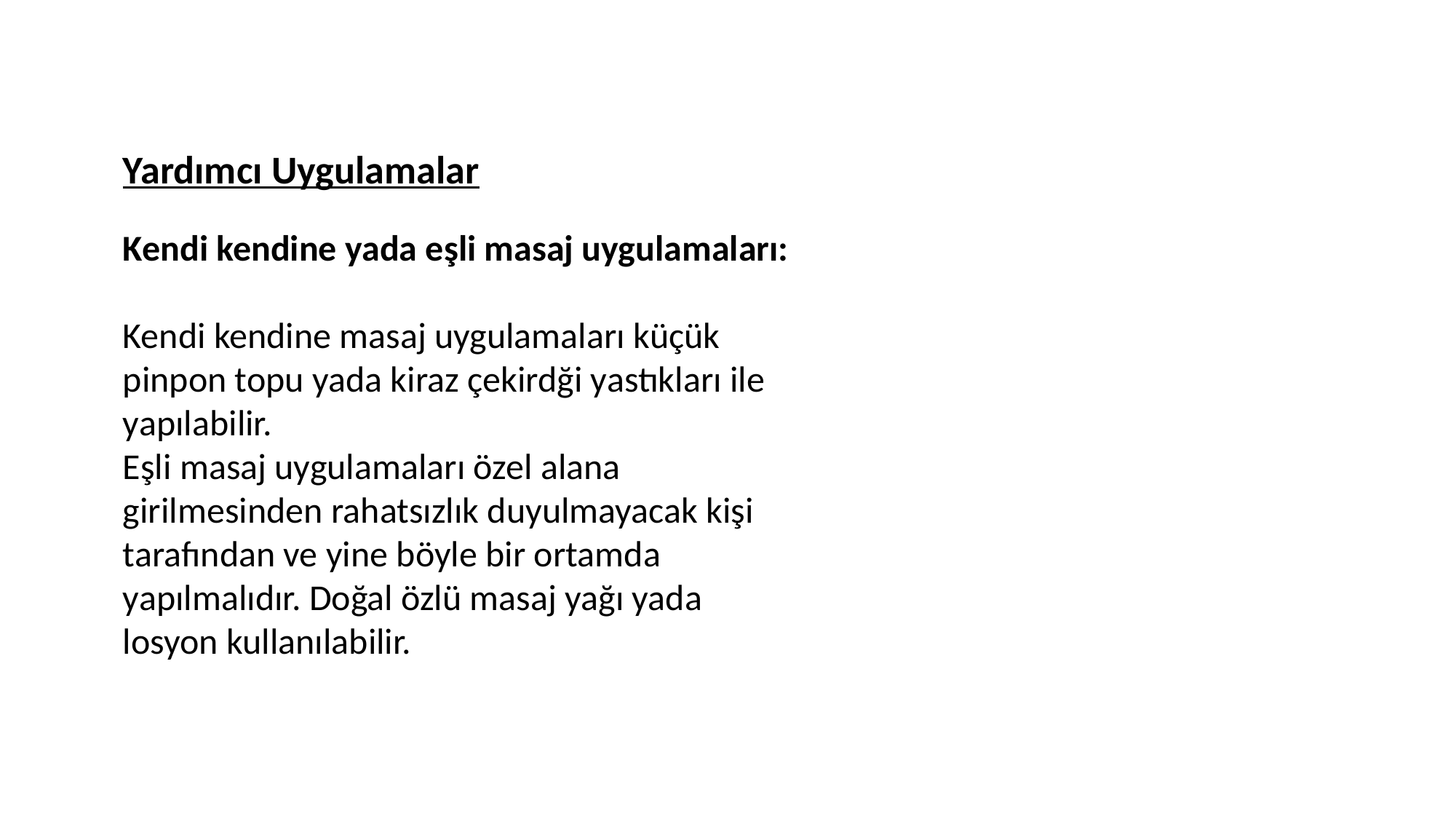

Yardımcı Uygulamalar

Kendi kendine yada eşli masaj uygulamaları:

Kendi kendine masaj uygulamaları küçük pinpon topu yada kiraz çekirdği yastıkları ile yapılabilir.
Eşli masaj uygulamaları özel alana girilmesinden rahatsızlık duyulmayacak kişi tarafından ve yine böyle bir ortamda yapılmalıdır. Doğal özlü masaj yağı yada losyon kullanılabilir.